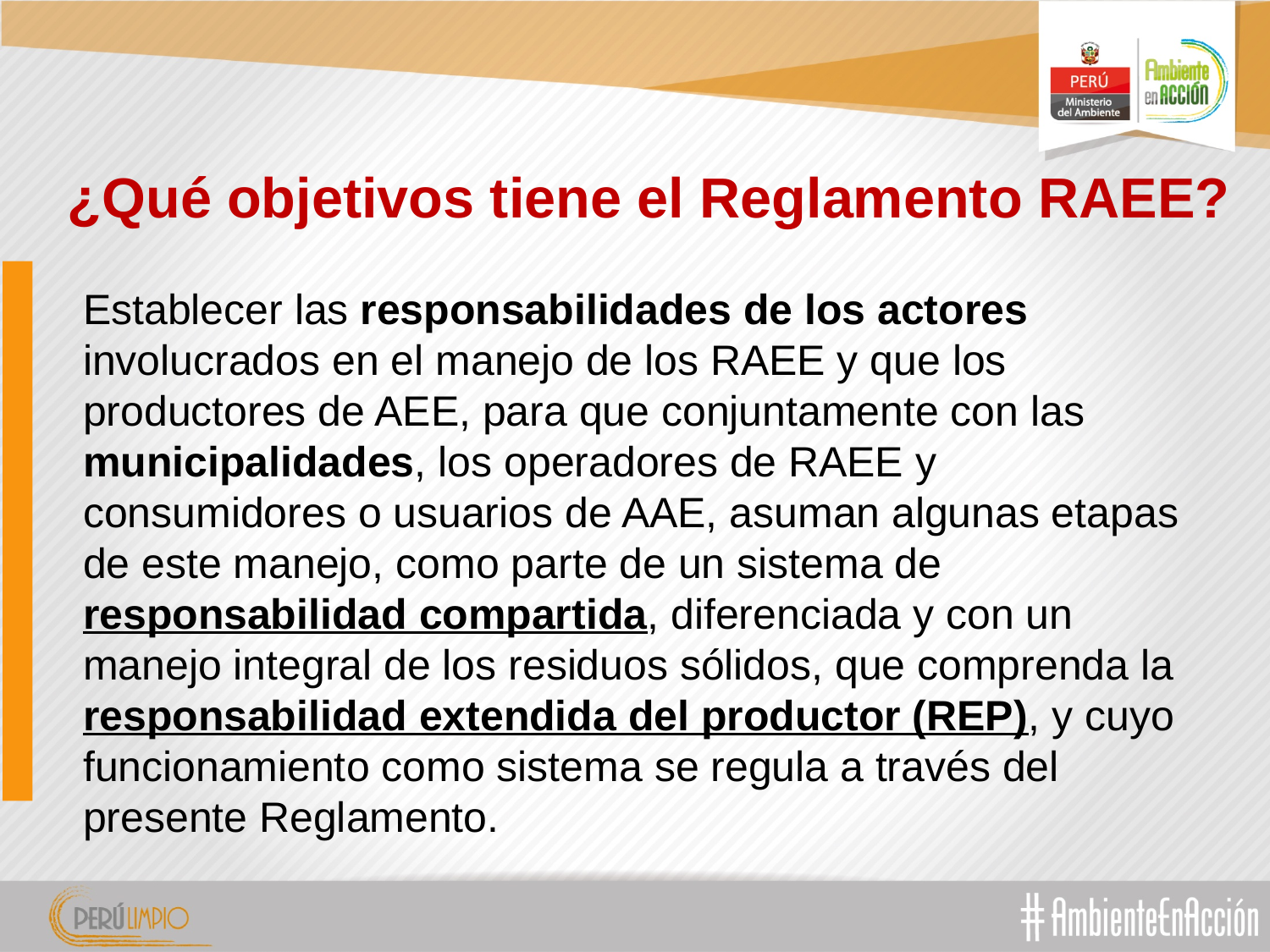

¿Qué objetivos tiene el Reglamento RAEE?

Establecer las responsabilidades de los actores involucrados en el manejo de los RAEE y que los productores de AEE, para que conjuntamente con las municipalidades, los operadores de RAEE y consumidores o usuarios de AAE, asuman algunas etapas de este manejo, como parte de un sistema de responsabilidad compartida, diferenciada y con un manejo integral de los residuos sólidos, que comprenda la responsabilidad extendida del productor (REP), y cuyo funcionamiento como sistema se regula a través del presente Reglamento.